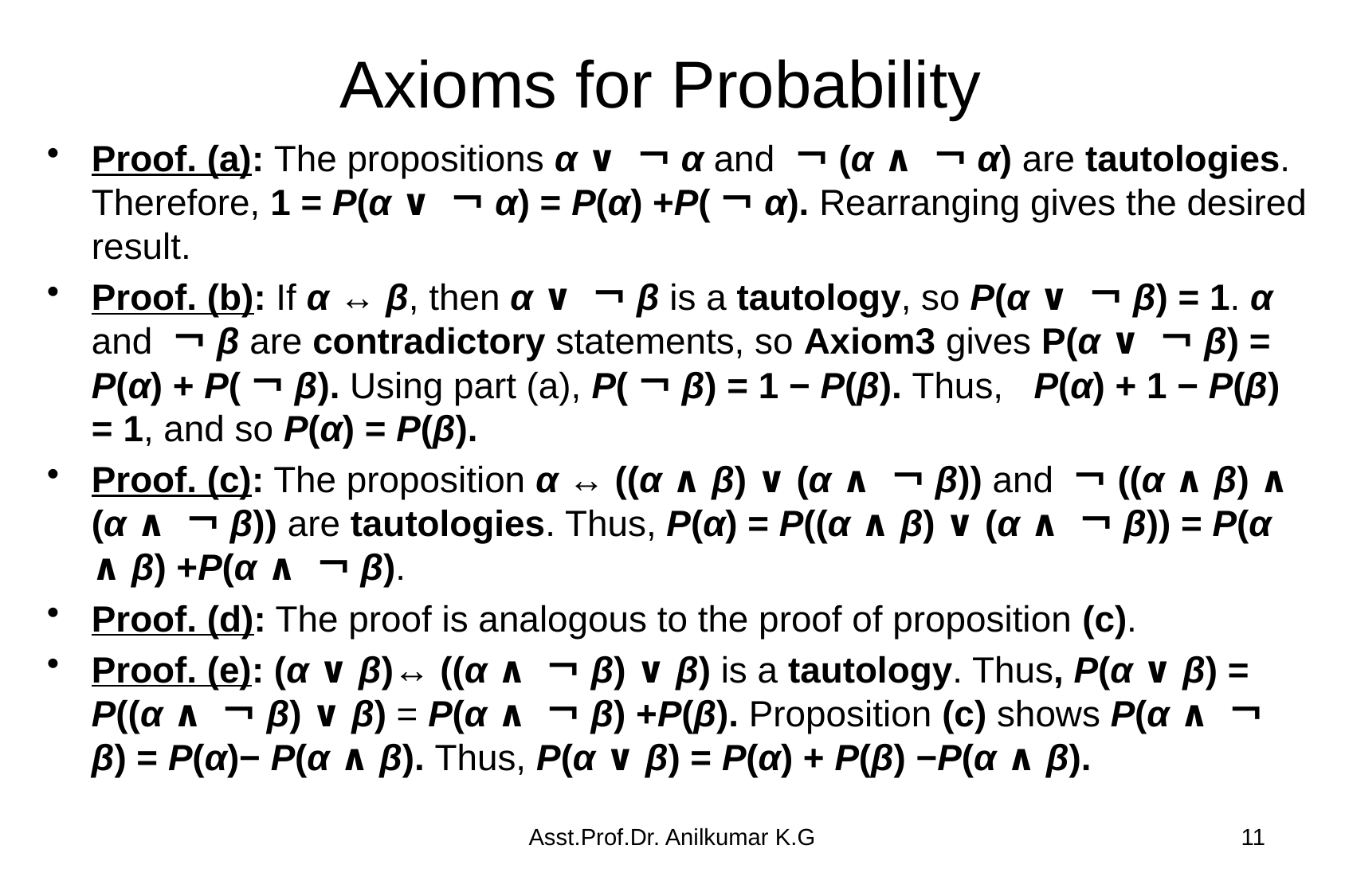

# Axioms for Probability
Proof. (a): The propositions α ∨ ￢α and ￢(α ∧ ￢α) are tautologies. Therefore, 1 = P(α ∨ ￢α) = P(α) +P(￢α). Rearranging gives the desired result.
Proof. (b): If α ↔ β, then α ∨ ￢β is a tautology, so P(α ∨ ￢β) = 1. α and ￢β are contradictory statements, so Axiom3 gives P(α ∨ ￢β) = P(α) + P(￢β). Using part (a), P(￢β) = 1 − P(β). Thus,   P(α) + 1 − P(β) = 1, and so P(α) = P(β).
Proof. (c): The proposition α ↔ ((α ∧ β) ∨ (α ∧ ￢β)) and ￢((α ∧ β) ∧ (α ∧ ￢β)) are tautologies. Thus, P(α) = P((α ∧ β) ∨ (α ∧ ￢β)) = P(α ∧ β) +P(α ∧ ￢β).
Proof. (d): The proof is analogous to the proof of proposition (c).
Proof. (e): (α ∨ β)↔ ((α ∧ ￢β) ∨ β) is a tautology. Thus, P(α ∨ β) = P((α ∧ ￢β) ∨ β) = P(α ∧ ￢β) +P(β). Proposition (c) shows P(α ∧ ￢β) = P(α)− P(α ∧ β). Thus, P(α ∨ β) = P(α) + P(β) −P(α ∧ β).
Asst.Prof.Dr. Anilkumar K.G
11